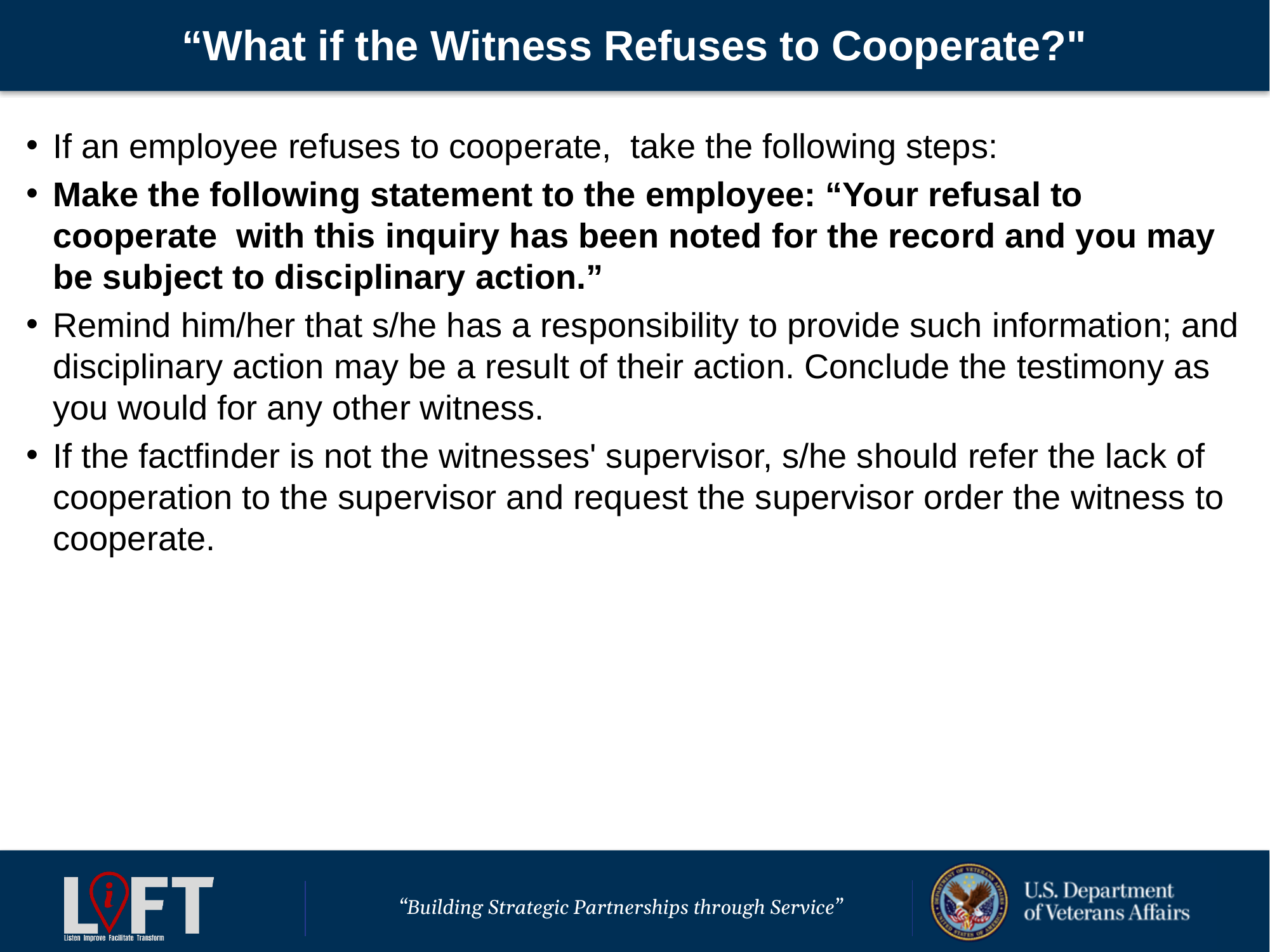

# “What if the Witness Refuses to Cooperate?"
If an employee refuses to cooperate,  take the following steps:
Make the following statement to the employee: “Your refusal to cooperate  with this inquiry has been noted for the record and you may be subject to disciplinary action.”
Remind him/her that s/he has a responsibility to provide such information; and disciplinary action may be a result of their action. Conclude the testimony as you would for any other witness.
If the factfinder is not the witnesses' supervisor, s/he should refer the lack of cooperation to the supervisor and request the supervisor order the witness to cooperate.